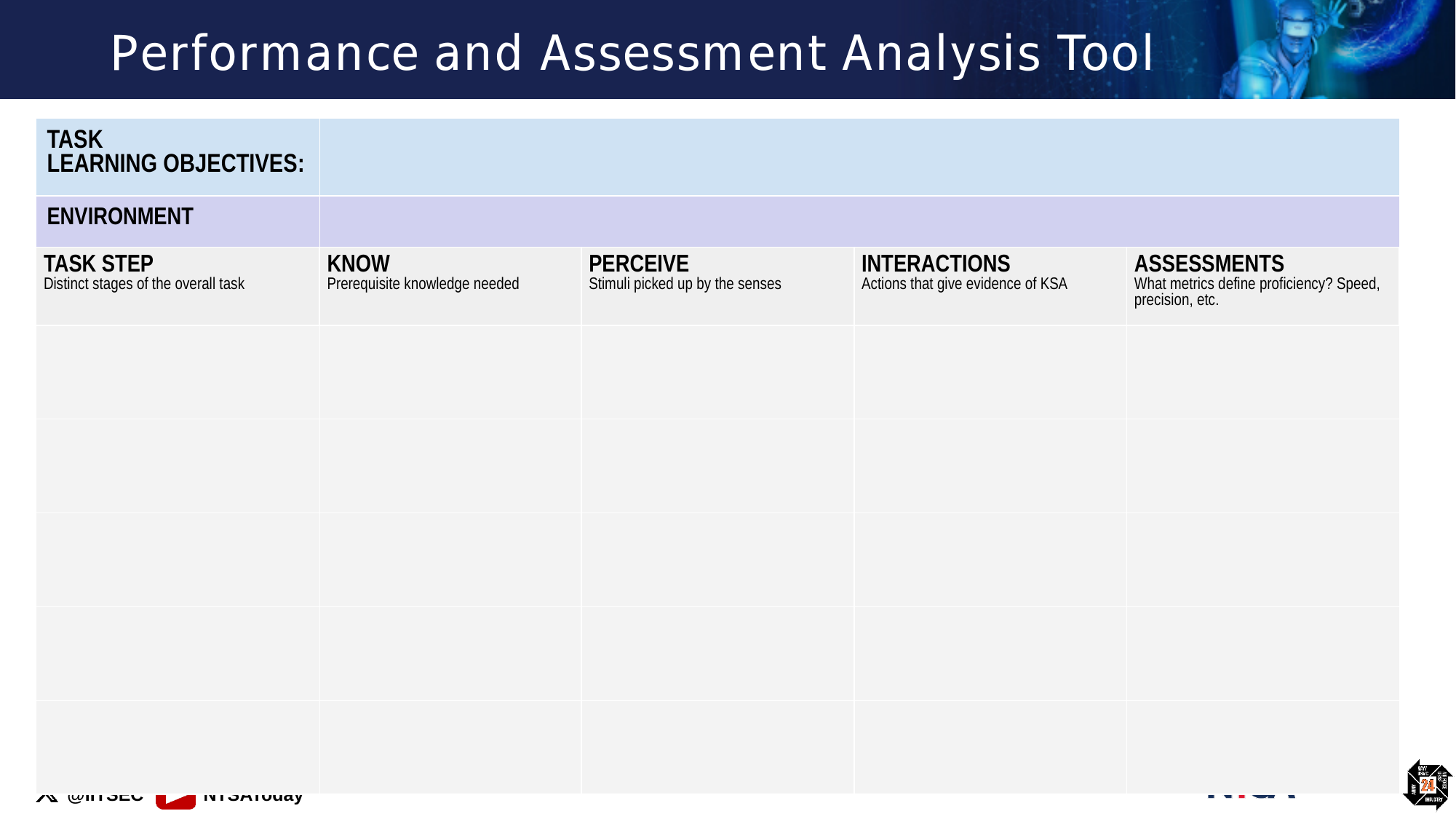

# Performance and Assessment Analysis Tool
| TASK LEARNING OBJECTIVES: |  |  |  |  |
| --- | --- | --- | --- | --- |
| ENVIRONMENT |  |  |  |  |
| TASK STEP Distinct stages of the overall task | KNOW Prerequisite knowledge needed | PERCEIVE Stimuli picked up by the senses | INTERACTIONS Actions that give evidence of KSA | ASSESSMENTS What metrics define proficiency? Speed, precision, etc. |
|  |  |  |  |  |
|  |  |  |  |  |
|  |  |  |  |  |
|  |  |  |  |  |
|  |  |  |  |  |